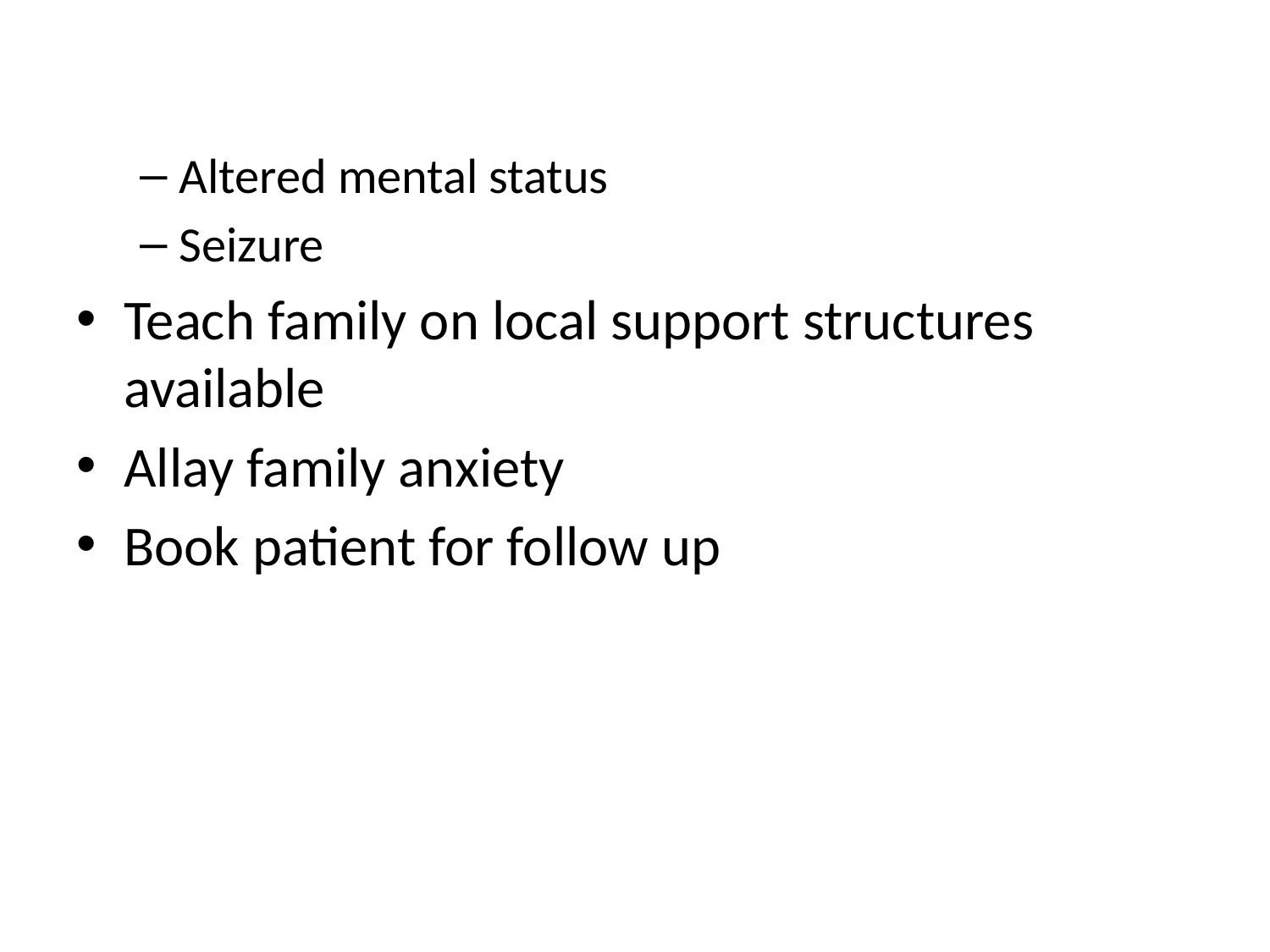

Altered mental status
Seizure
Teach family on local support structures available
Allay family anxiety
Book patient for follow up